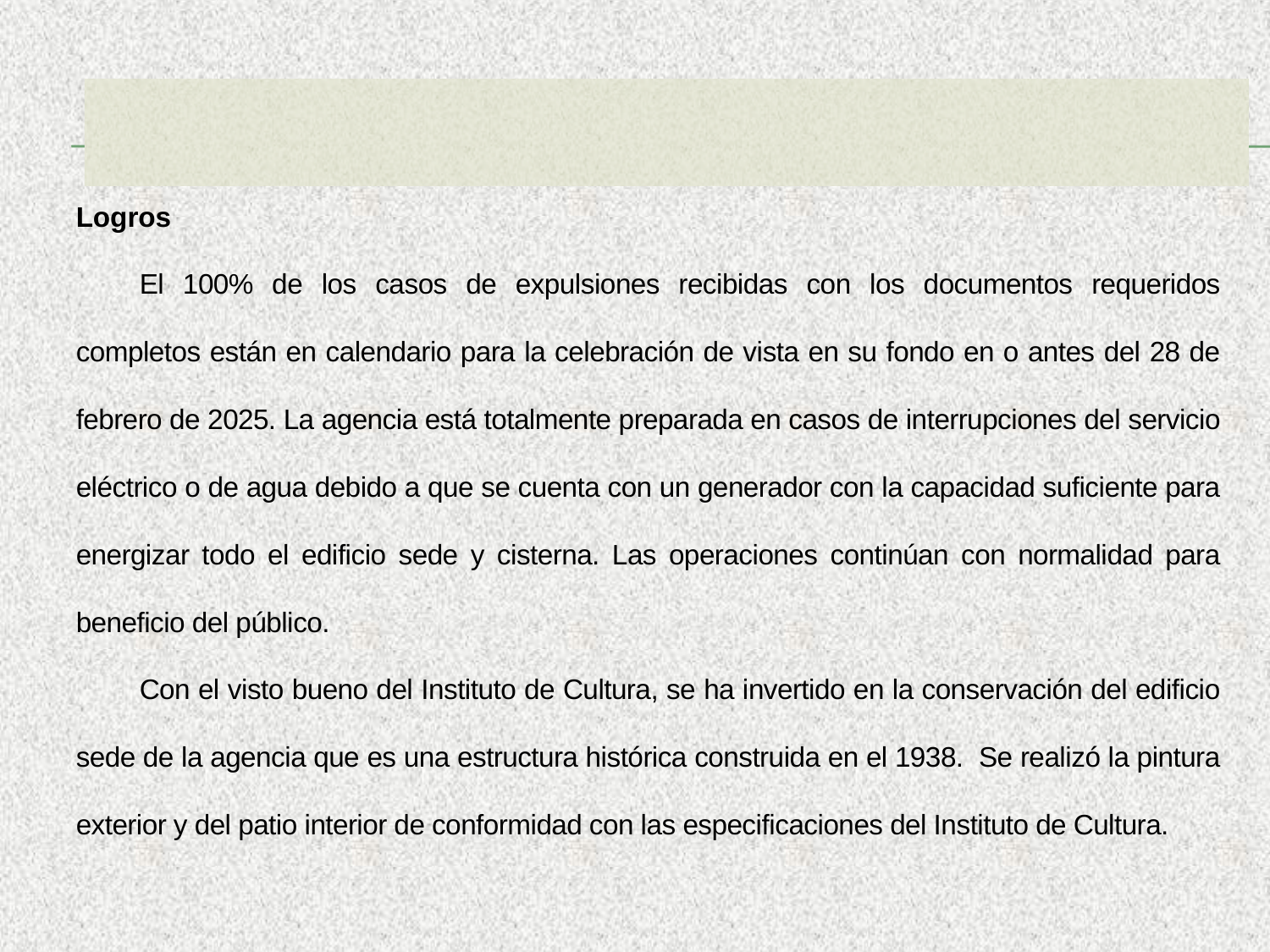

Logros
	El 100% de los casos de expulsiones recibidas con los documentos requeridos completos están en calendario para la celebración de vista en su fondo en o antes del 28 de febrero de 2025. La agencia está totalmente preparada en casos de interrupciones del servicio eléctrico o de agua debido a que se cuenta con un generador con la capacidad suficiente para energizar todo el edificio sede y cisterna. Las operaciones continúan con normalidad para beneficio del público.
	Con el visto bueno del Instituto de Cultura, se ha invertido en la conservación del edificio sede de la agencia que es una estructura histórica construida en el 1938.  Se realizó la pintura exterior y del patio interior de conformidad con las especificaciones del Instituto de Cultura.